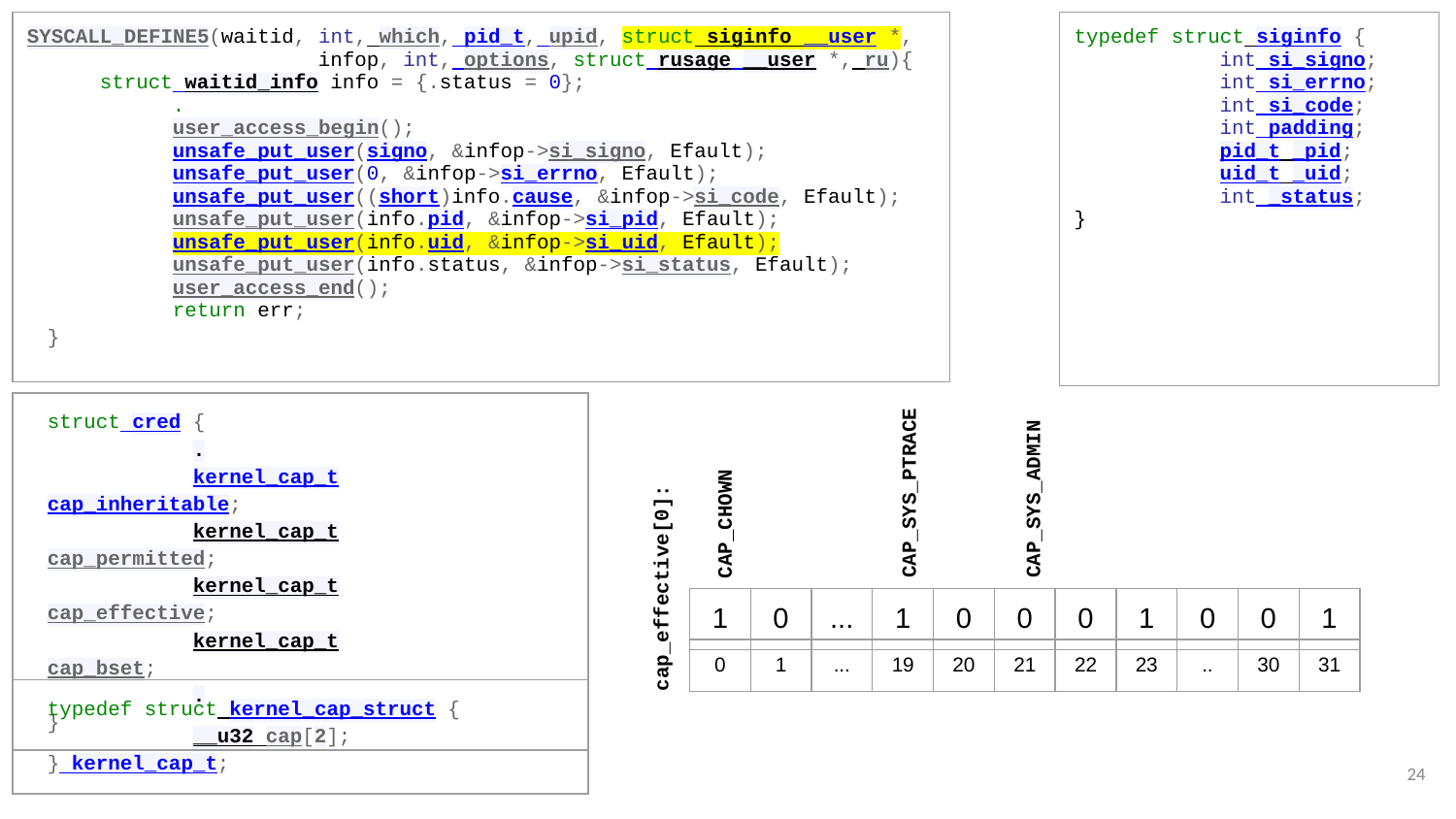

| SYSCALL\_DEFINE5(waitid, int, which, pid\_t, upid, struct siginfo \_\_user \*, infop, int, options, struct rusage \_\_user \*, ru){ struct waitid\_info info = {.status = 0}; . user\_access\_begin(); unsafe\_put\_user(signo, &infop->si\_signo, Efault); unsafe\_put\_user(0, &infop->si\_errno, Efault); unsafe\_put\_user((short)info.cause, &infop->si\_code, Efault); unsafe\_put\_user(info.pid, &infop->si\_pid, Efault); unsafe\_put\_user(info.uid, &infop->si\_uid, Efault); unsafe\_put\_user(info.status, &infop->si\_status, Efault); user\_access\_end(); return err; } |
| --- |
| typedef struct siginfo { int si\_signo; int si\_errno; int si\_code; int padding; pid\_t \_pid; uid\_t \_uid; int \_status; } |
| --- |
| struct cred { . kernel\_cap\_t cap\_inheritable; kernel\_cap\_t cap\_permitted; kernel\_cap\_t cap\_effective; kernel\_cap\_t cap\_bset; . } |
| --- |
CAP_SYS_PTRACE
CAP_SYS_ADMIN
CAP_CHOWN
cap_effective[0]:
| 1 | 0 | ... | 1 | 0 | 0 | 0 | 1 | 0 | 0 | 1 |
| --- | --- | --- | --- | --- | --- | --- | --- | --- | --- | --- |
| 0 | 1 | ... | 19 | 20 | 21 | 22 | 23 | .. | 30 | 31 |
| --- | --- | --- | --- | --- | --- | --- | --- | --- | --- | --- |
| typedef struct kernel\_cap\_struct { \_\_u32 cap[2]; } kernel\_cap\_t; |
| --- |
24